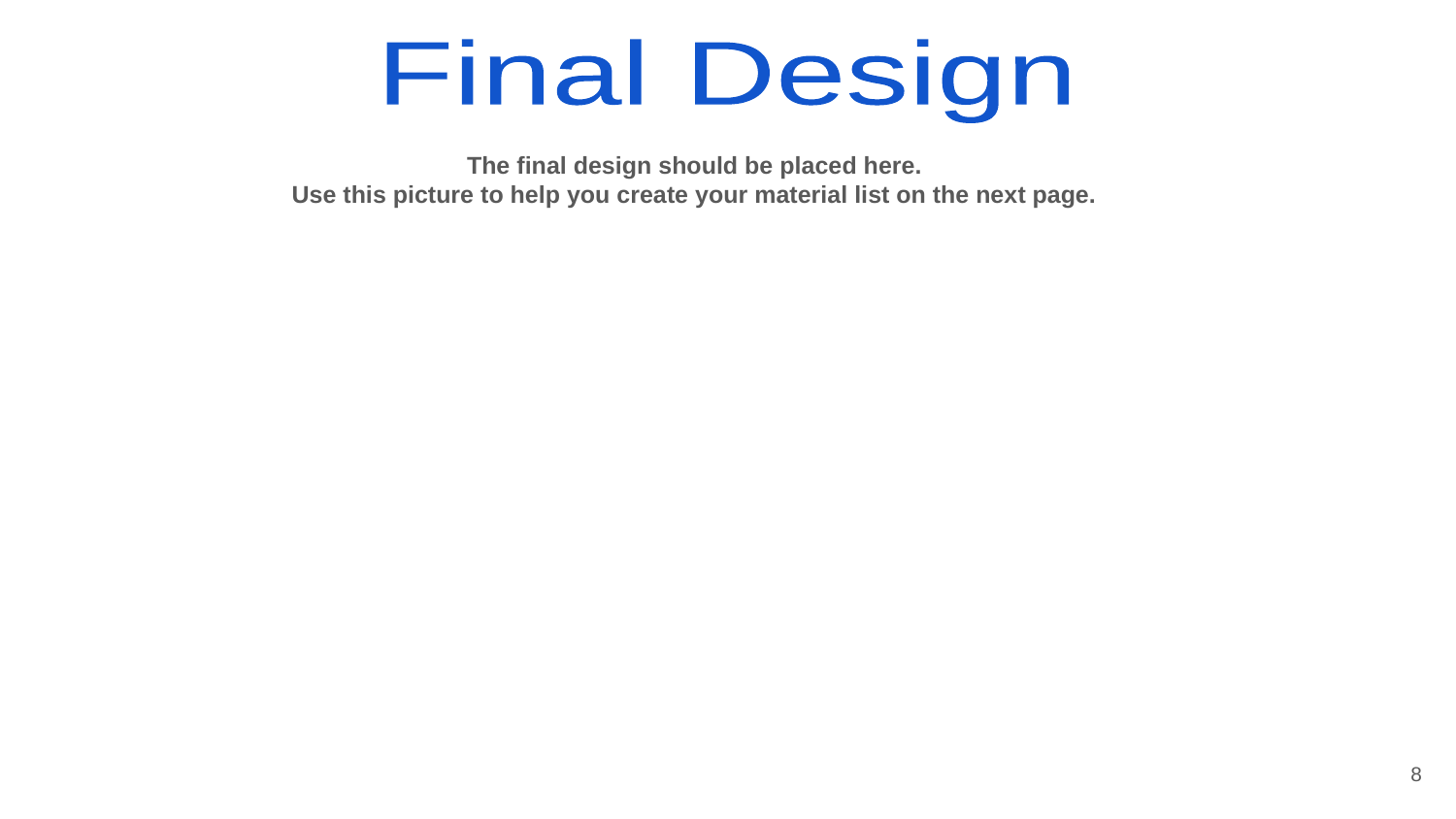

Final Design
The final design should be placed here.
Use this picture to help you create your material list on the next page.

8